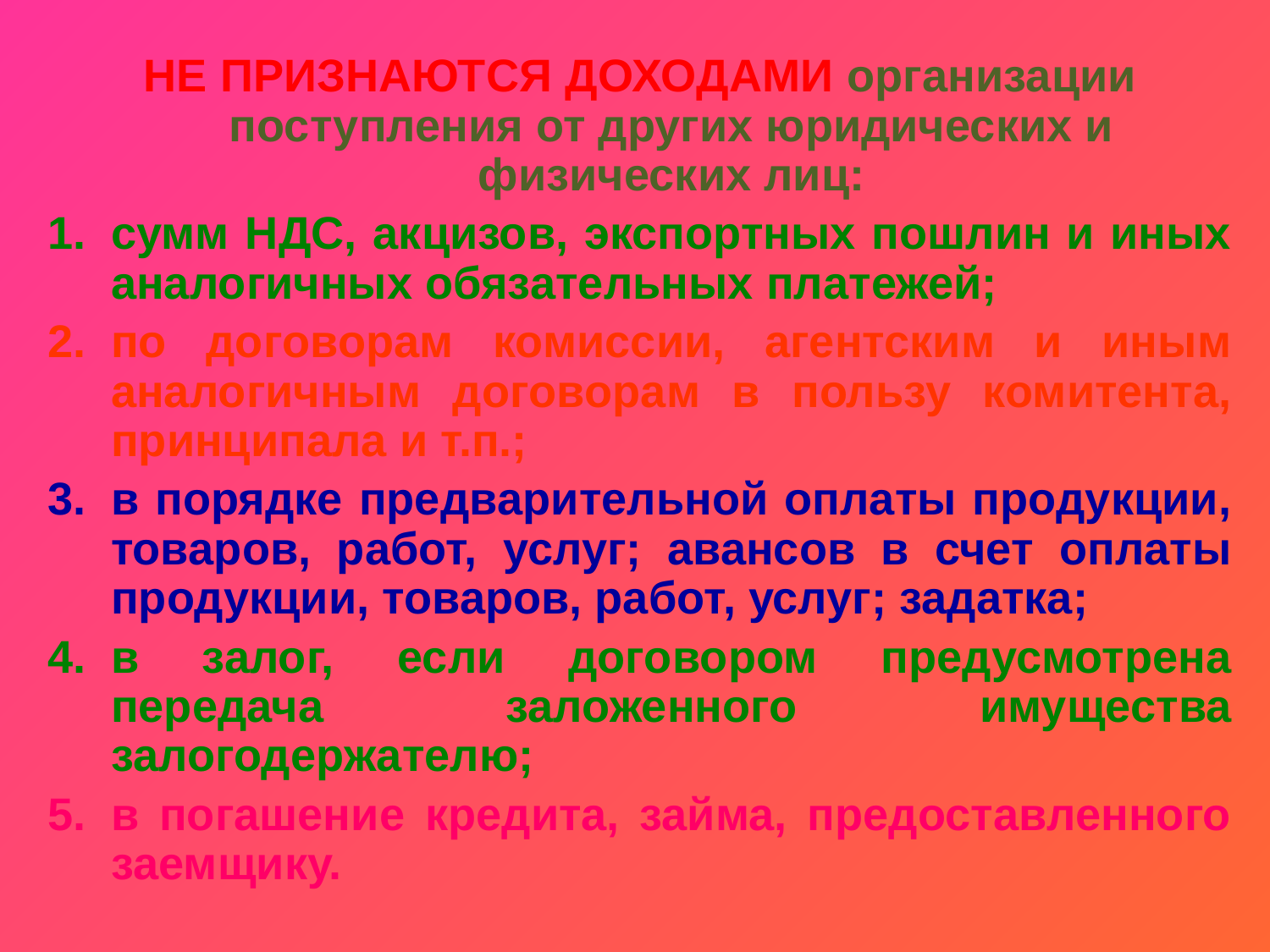

НЕ ПРИЗНАЮТСЯ ДОХОДАМИ организации поступления от других юридических и физических лиц:
сумм НДС, акцизов, экспортных пошлин и иных аналогичных обязательных платежей;
по договорам комиссии, агентским и иным аналогичным договорам в пользу комитента, принципала и т.п.;
в порядке предварительной оплаты продукции, товаров, работ, услуг; авансов в счет оплаты продукции, товаров, работ, услуг; задатка;
в залог, если договором предусмотрена передача заложенного имущества залогодержателю;
в погашение кредита, займа, предоставленного заемщику.